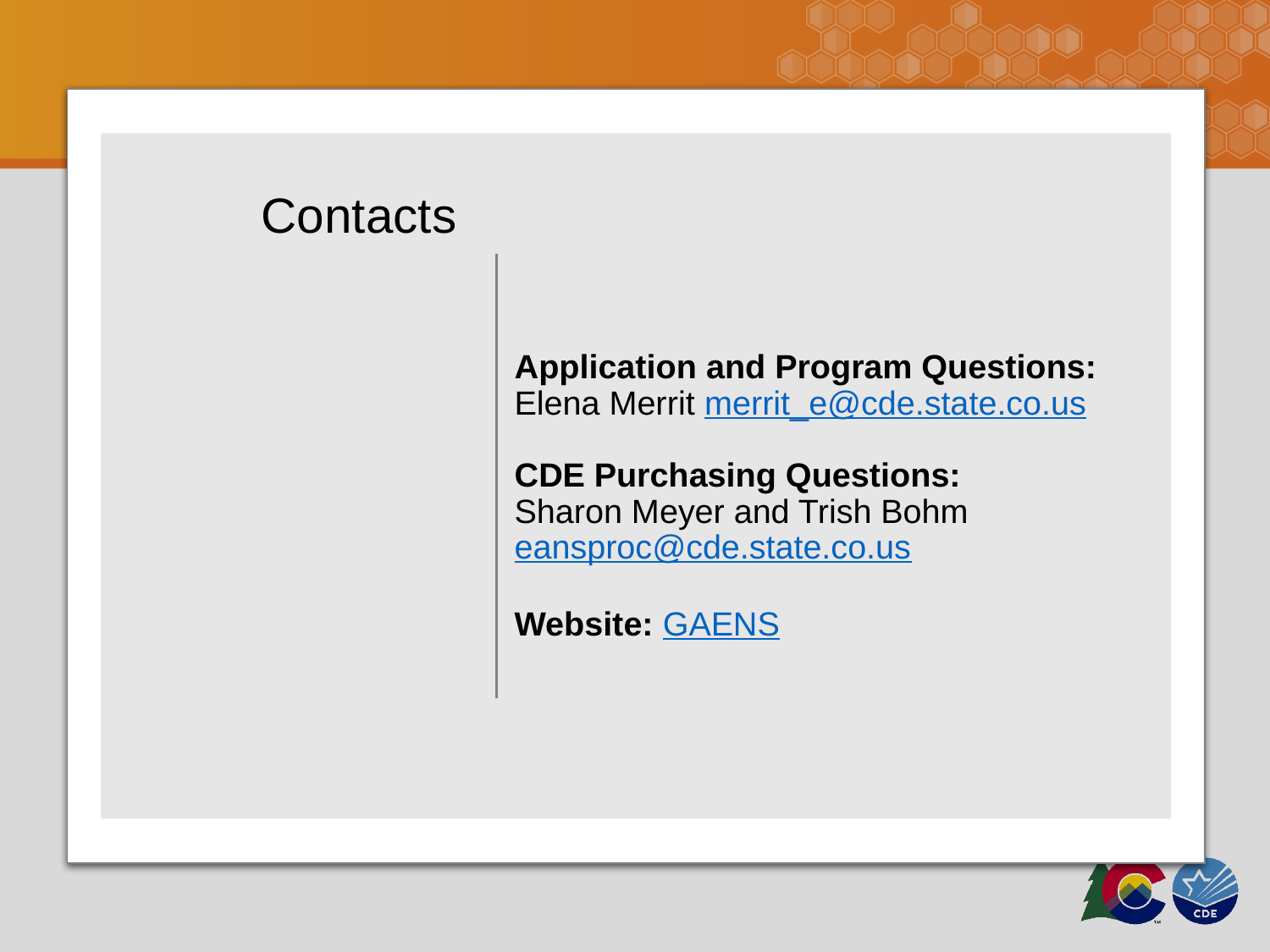

# Contacts
Application and Program Questions:
Elena Merrit merrit_e@cde.state.co.us

CDE Purchasing Questions:
Sharon Meyer and Trish Bohm
eansproc@cde.state.co.us

Website: GAENS